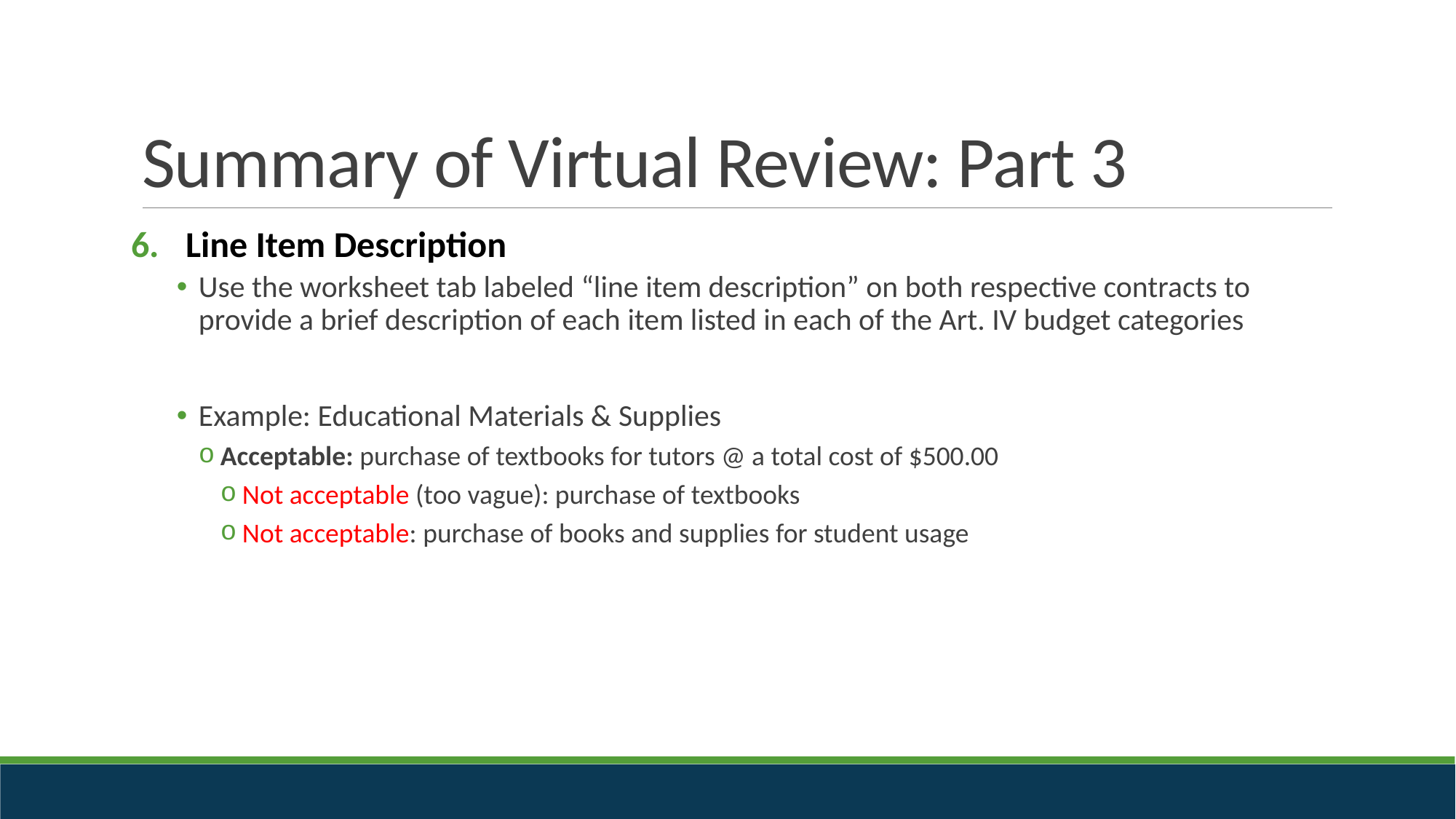

# Summary of Virtual Review: Part 3
Line Item Description
Use the worksheet tab labeled “line item description” on both respective contracts to provide a brief description of each item listed in each of the Art. IV budget categories

Example: Educational Materials & Supplies
Acceptable: purchase of textbooks for tutors @ a total cost of $500.00
Not acceptable (too vague): purchase of textbooks
Not acceptable: purchase of books and supplies for student usage